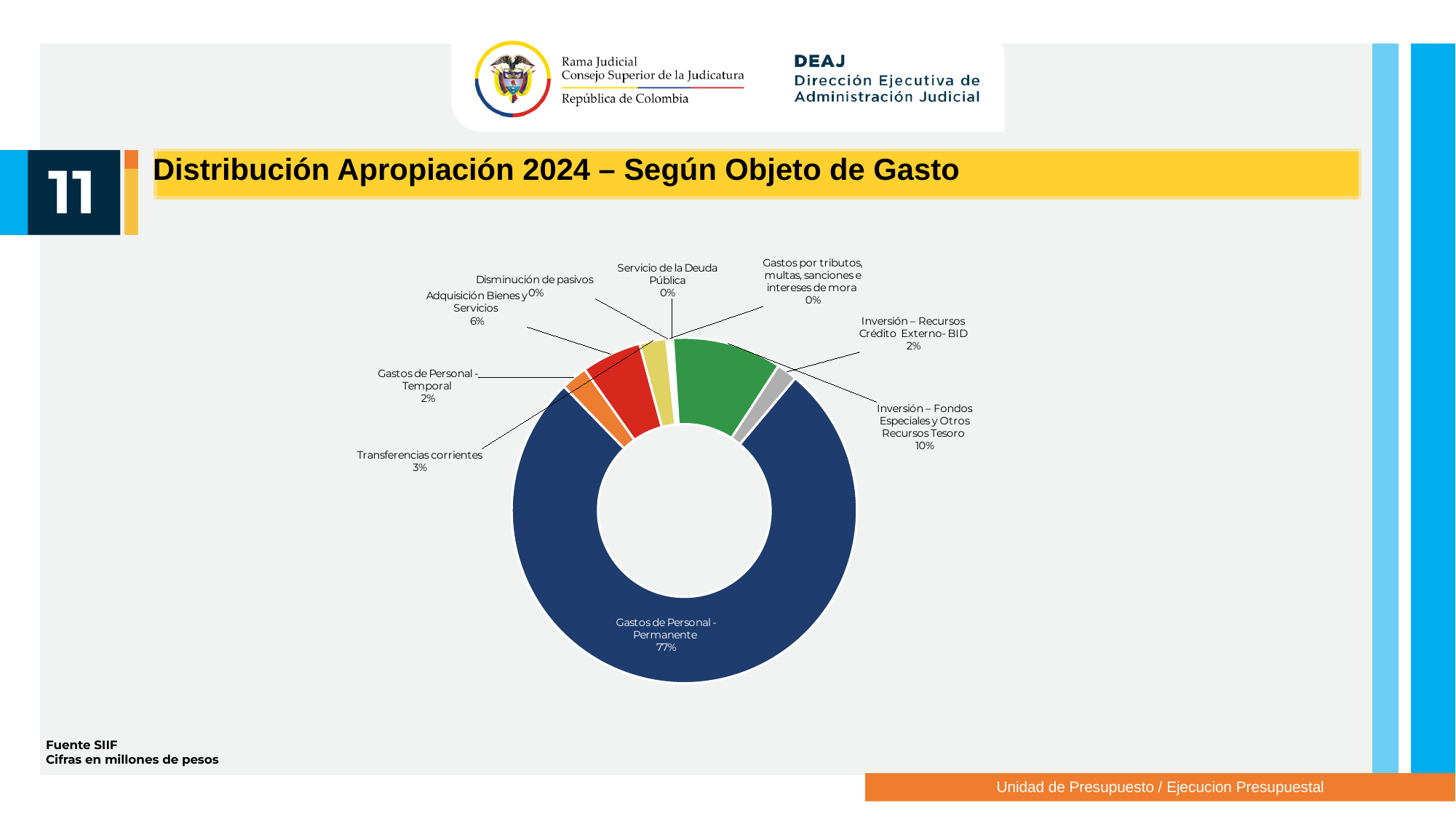

Distribución Apropiación 2024 – Según Objeto de Gasto
11

### Chart

| Category |  |
|---|---|
| Gastos de Personal - Permanente  | 0.7662437372052062 |
| Gastos de Personal - Temporal  | 0.024738024784241038 |
| Adquisición Bienes y Servicios  | 0.05607435245793746 |
| Transferencias corrientes | 0.02518081285298118 |
| Disminución de pasivos  | 0.0017406067183491896 |
| Gastos por tributos, multas, sanciones e intereses de mora  | 0.0024858840368026025 |
| Servicio de la Deuda Pública | 0.001893118757750131 |
| Inversión – Fondos Especiales y Otros Recursos Tesoro  | 0.10245924702932005 |
| Inversión – Recursos Crédito  Externo- BID | 0.019184216157412125 |
Fuente SIIF
Cifras en millones de pesos

Unidad de Presupuesto / Ejecucion Presupuestal